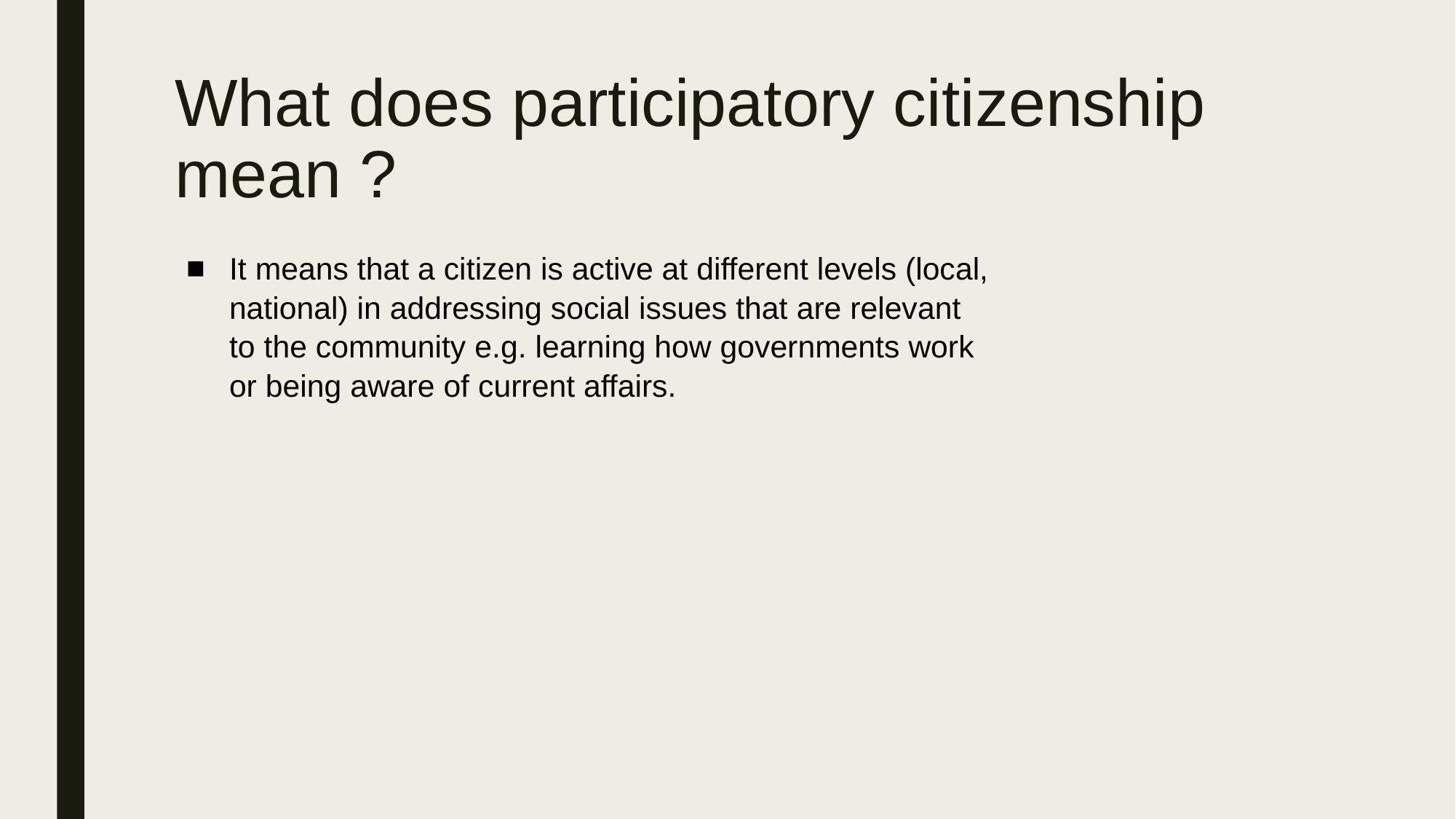

# What does participatory citizenship mean ?

It means that a citizen is active at different levels (local, national) in addressing social issues that are relevant to the community e.g. learning how governments work or being aware of current affairs.